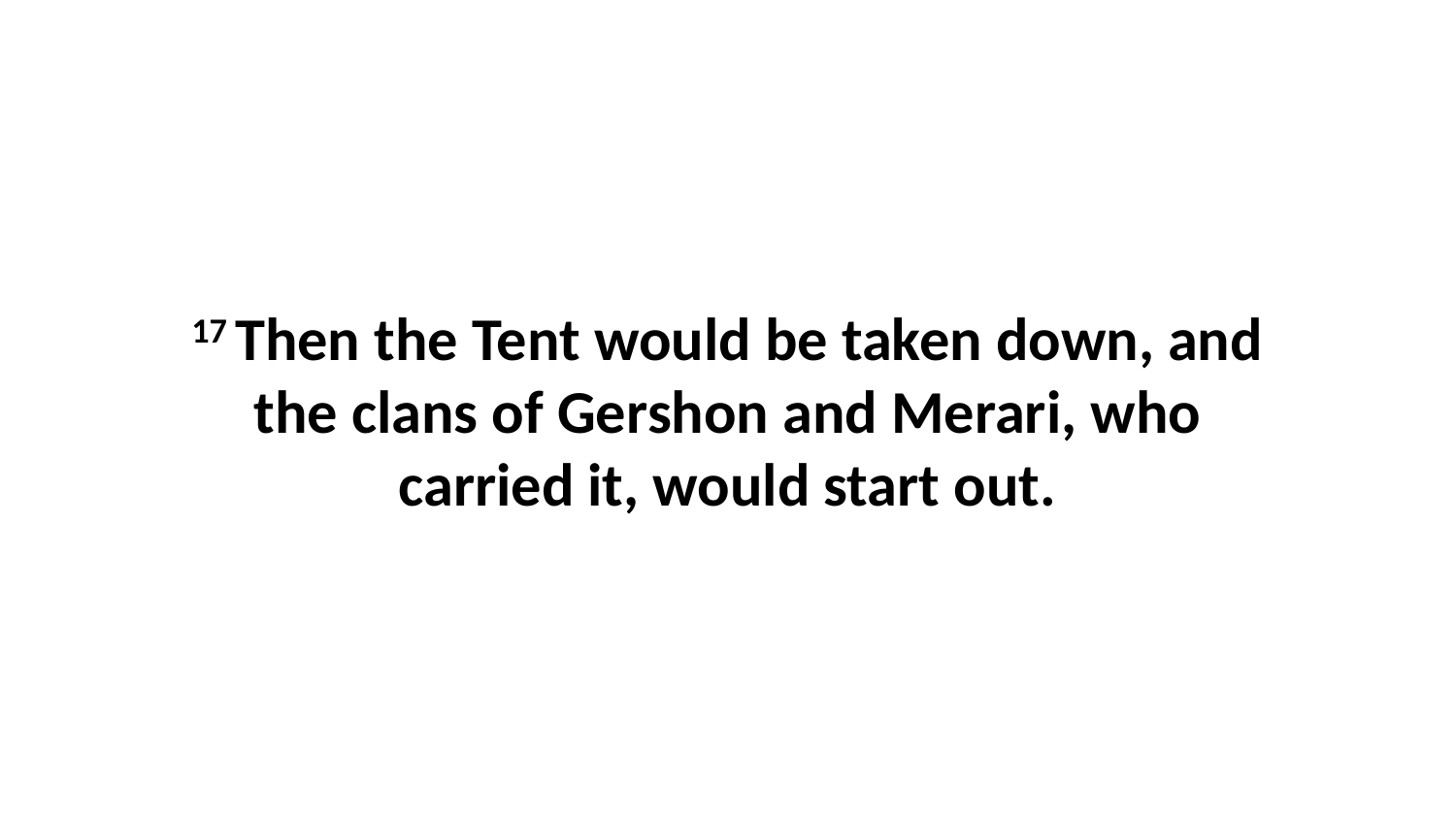

17 Then the Tent would be taken down, and the clans of Gershon and Merari, who carried it, would start out.